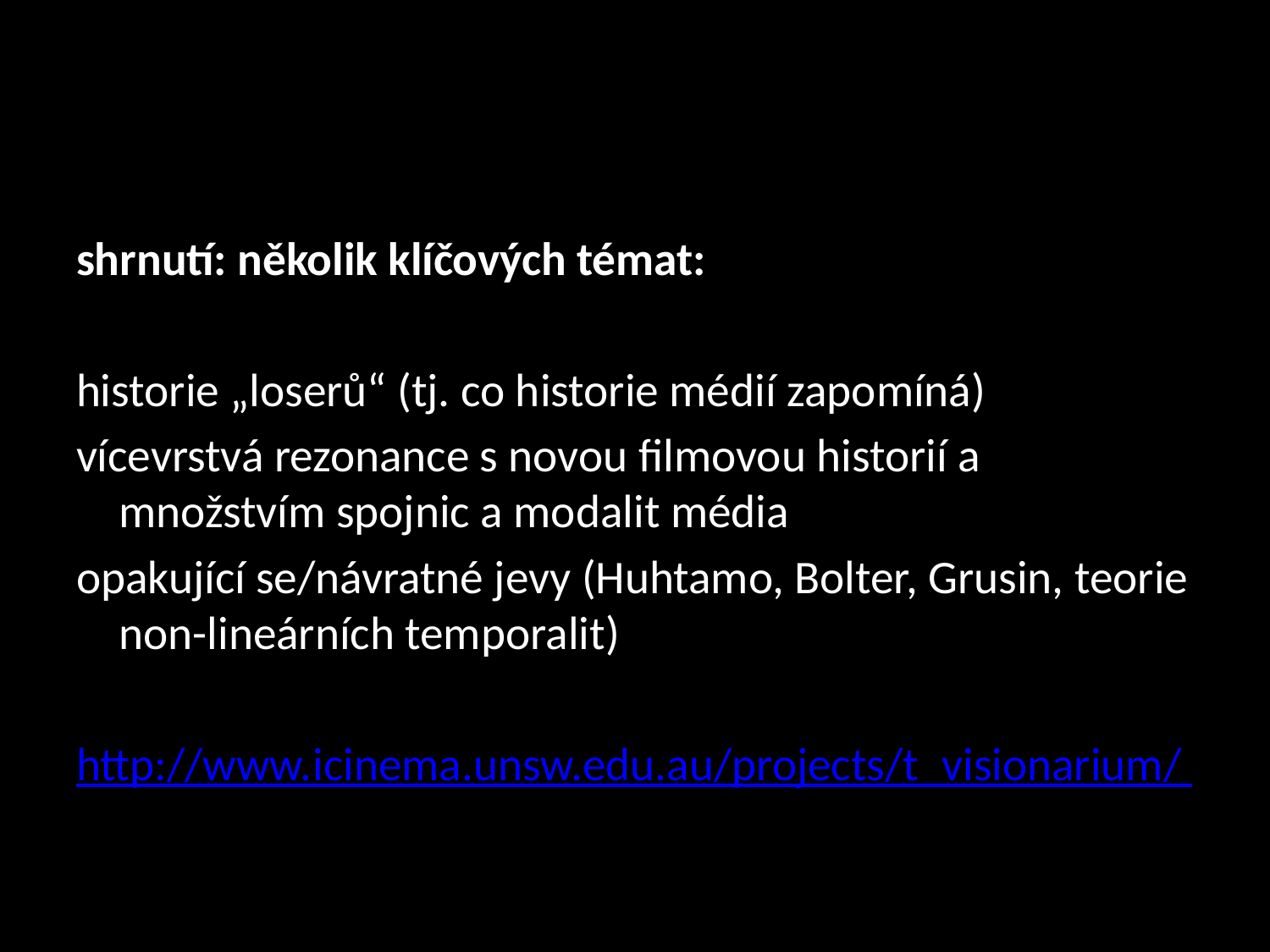

#
shrnutí: několik klíčových témat:

historie „loserů“ (tj. co historie médií zapomíná)
vícevrstvá rezonance s novou filmovou historií a množstvím spojnic a modalit média
opakující se/návratné jevy (Huhtamo, Bolter, Grusin, teorie non-lineárních temporalit)

http://www.icinema.unsw.edu.au/projects/t_visionarium/